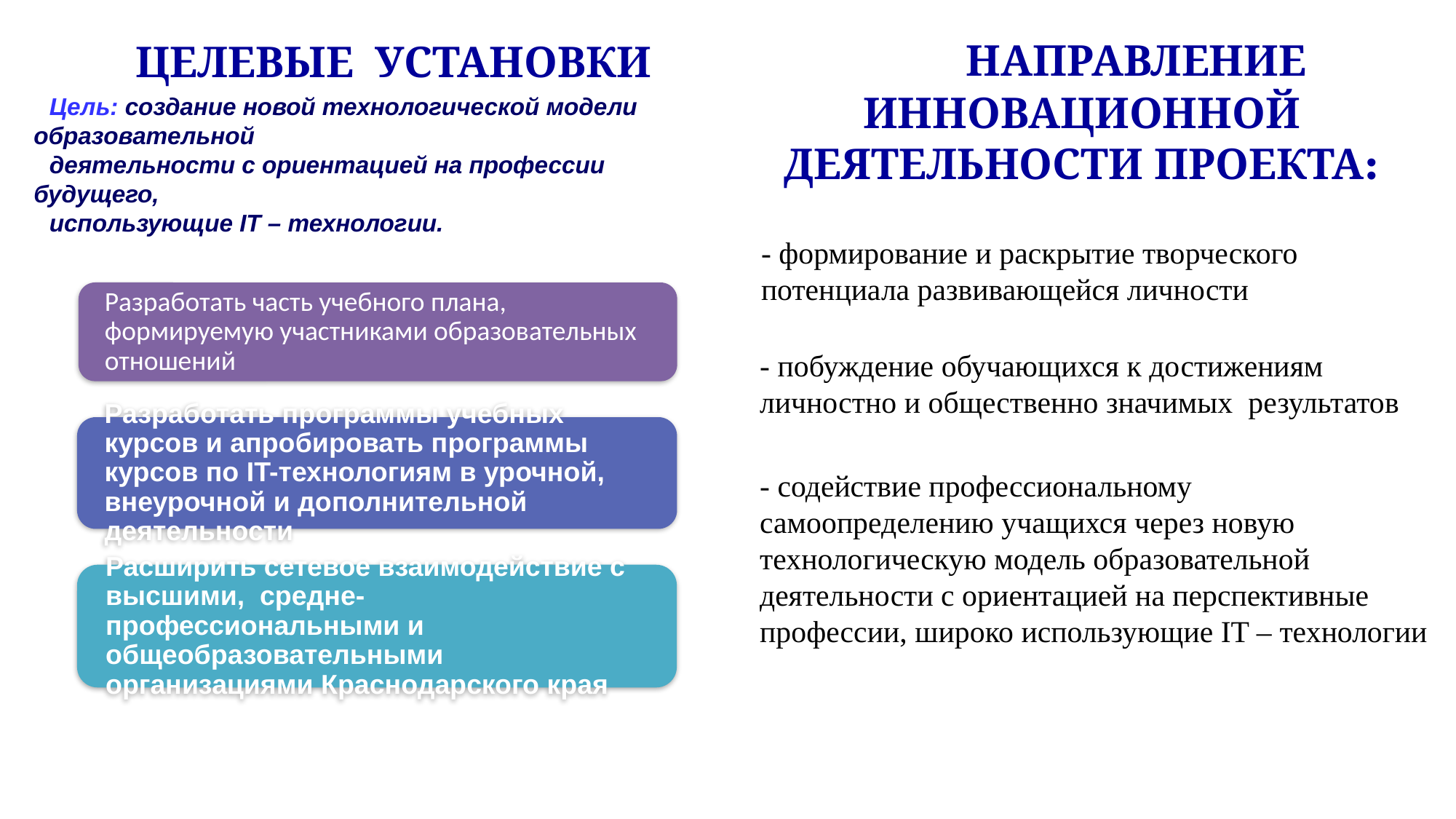

НАПРАВЛЕНИЕ ИННОВАЦИОННОЙ ДЕЯТЕЛЬНОСТИ ПРОЕКТА:
ЦЕЛЕВЫЕ  УСТАНОВКИ
Цель: создание новой технологической модели образовательной
деятельности с ориентацией на профессии будущего,
использующие IT – технологии.
- формирование и раскрытие творческого потенциала развивающейся личности
Разработать часть учебного плана, формируемую участниками образовательных отношений
Разработать программы учебных курсов и апробировать программы курсов по IT-технологиям в урочной, внеурочной и дополнительной деятельности
Расширить сетевое взаимодействие с высшими,  средне-профессиональными и общеобразовательными организациями Краснодарского края
- побуждение обучающихся к достижениям личностно и общественно значимых  результатов
- содействие профессиональному самоопределению учащихся через новую технологическую модель образовательной деятельности с ориентацией на перспективные профессии, широко использующие IT – технологии